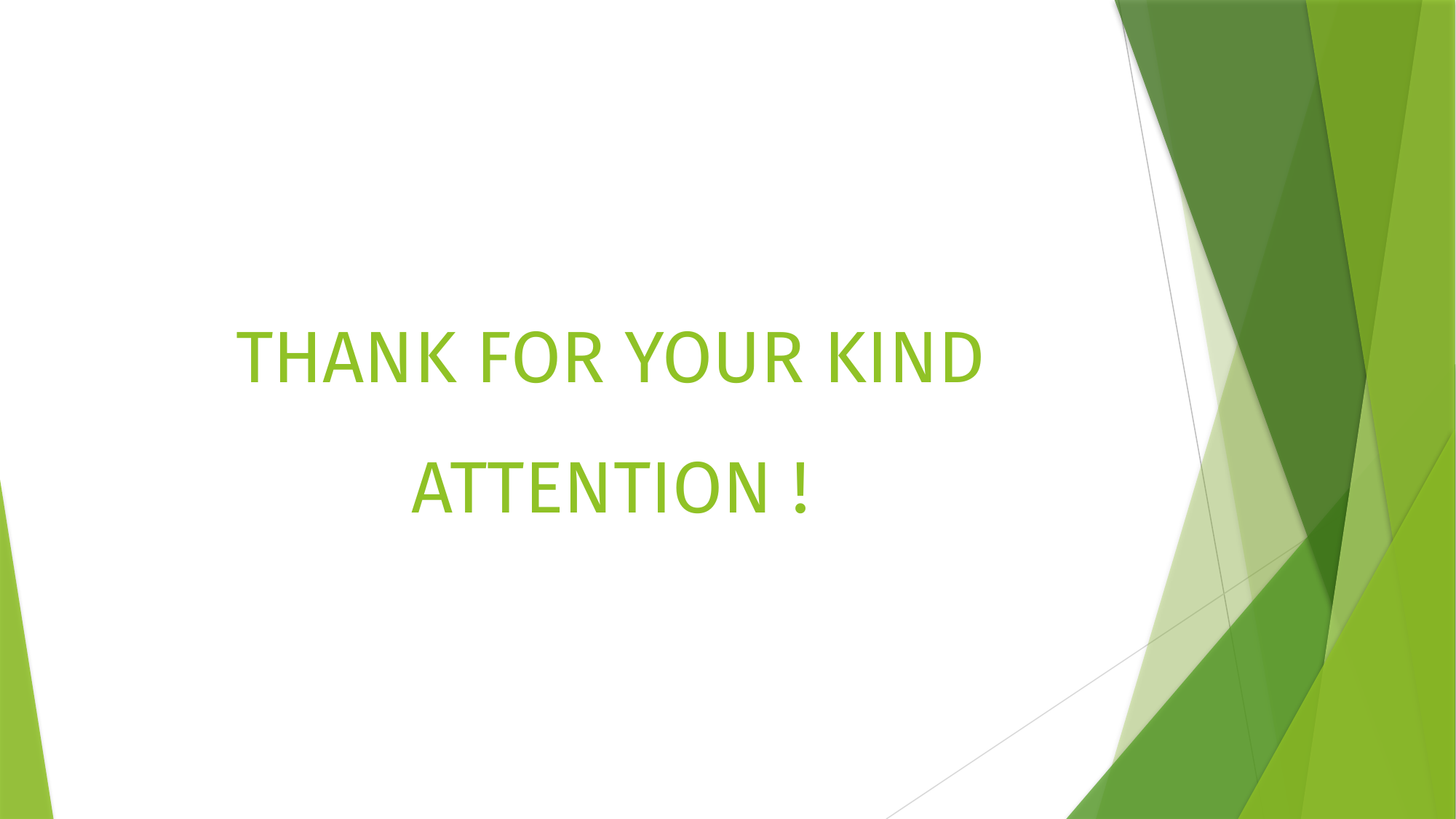

# THANK FOR YOUR KIND ATTENTION !